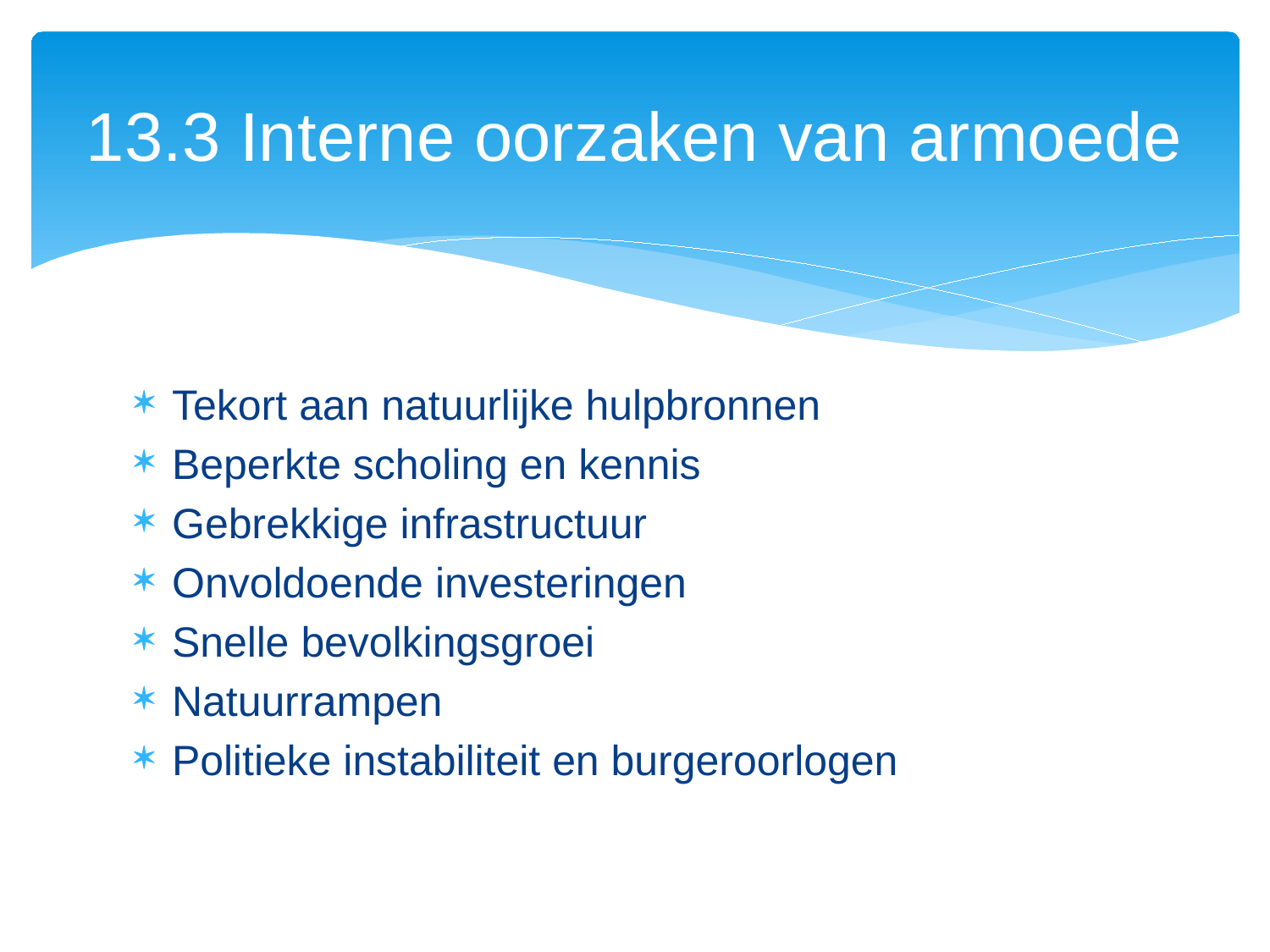

# 13.3 Interne oorzaken van armoede
Tekort aan natuurlijke hulpbronnen
Beperkte scholing en kennis
Gebrekkige infrastructuur
Onvoldoende investeringen
Snelle bevolkingsgroei
Natuurrampen
Politieke instabiliteit en burgeroorlogen